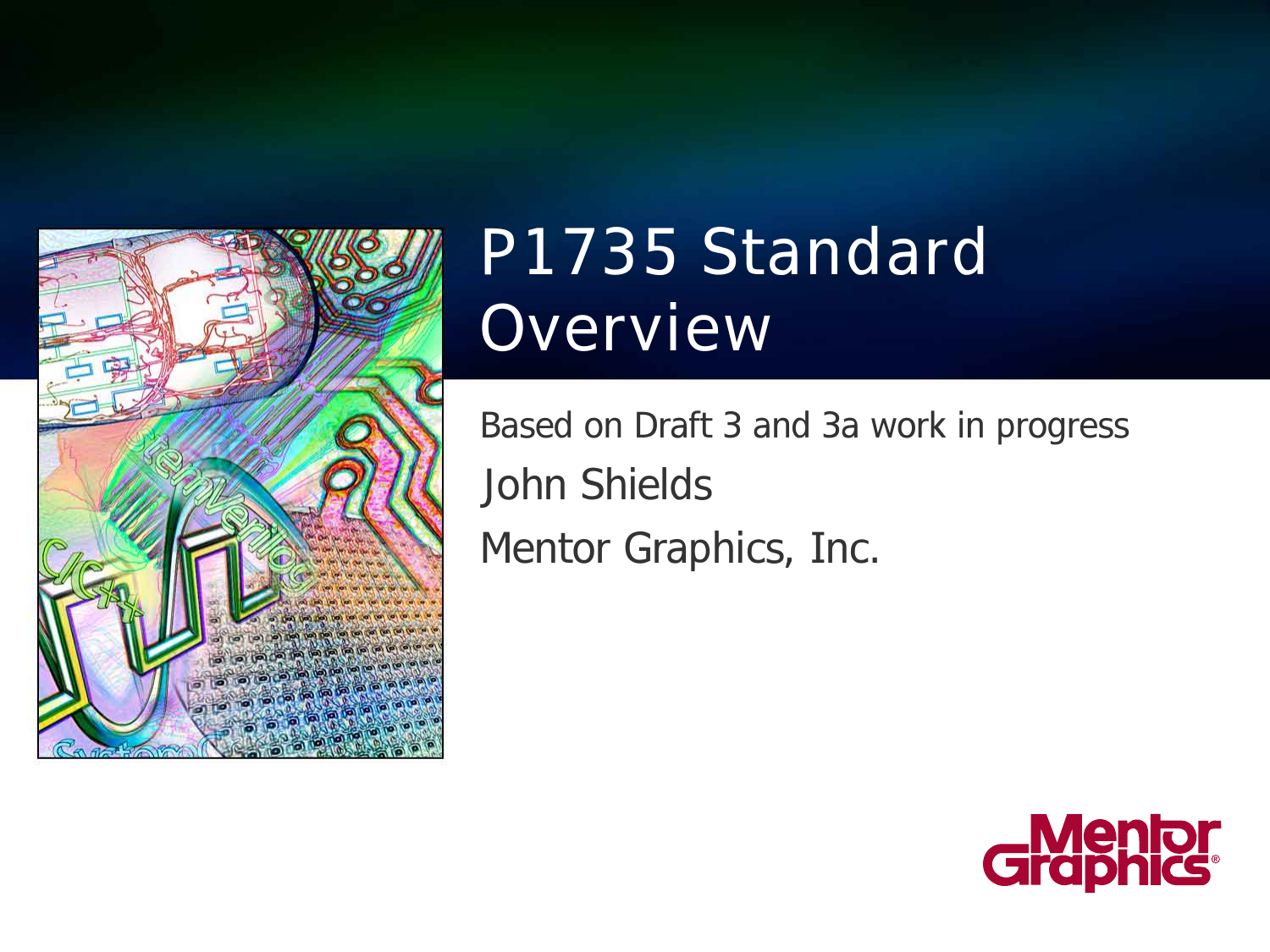

# P1735 Standard Overview
Based on Draft 3 and 3a work in progress
John Shields
Mentor Graphics, Inc.